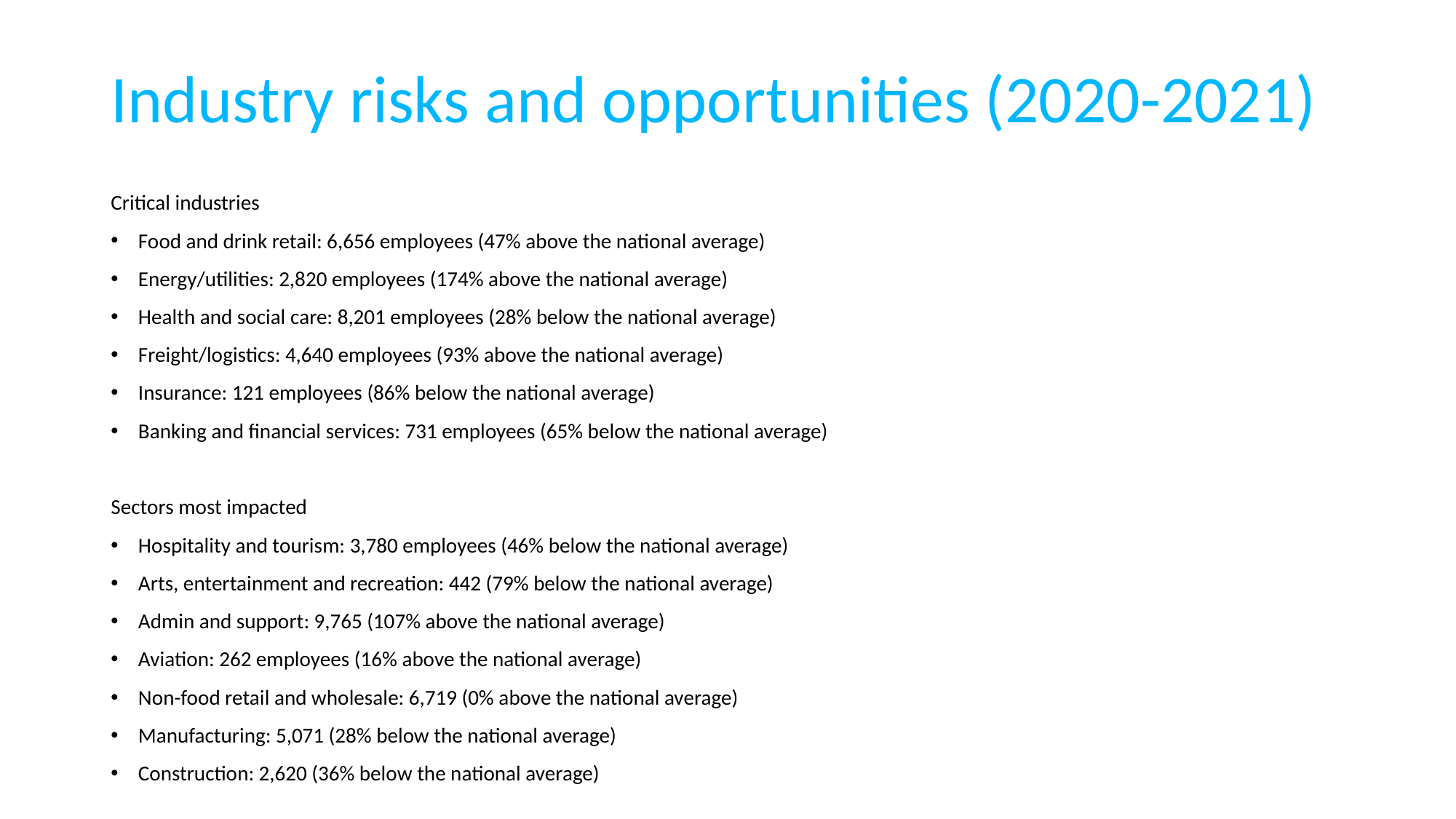

# Industry risks and opportunities (2020-2021)
Critical industries
Food and drink retail: 6,656 employees (47% above the national average)
Energy/utilities: 2,820 employees (174% above the national average)
Health and social care: 8,201 employees (28% below the national average)
Freight/logistics: 4,640 employees (93% above the national average)
Insurance: 121 employees (86% below the national average)
Banking and financial services: 731 employees (65% below the national average)

Sectors most impacted
Hospitality and tourism: 3,780 employees (46% below the national average)
Arts, entertainment and recreation: 442 (79% below the national average)
Admin and support: 9,765 (107% above the national average)
Aviation: 262 employees (16% above the national average)
Non-food retail and wholesale: 6,719 (0% above the national average)
Manufacturing: 5,071 (28% below the national average)
Construction: 2,620 (36% below the national average)
									  Source: EMSI, January 2021